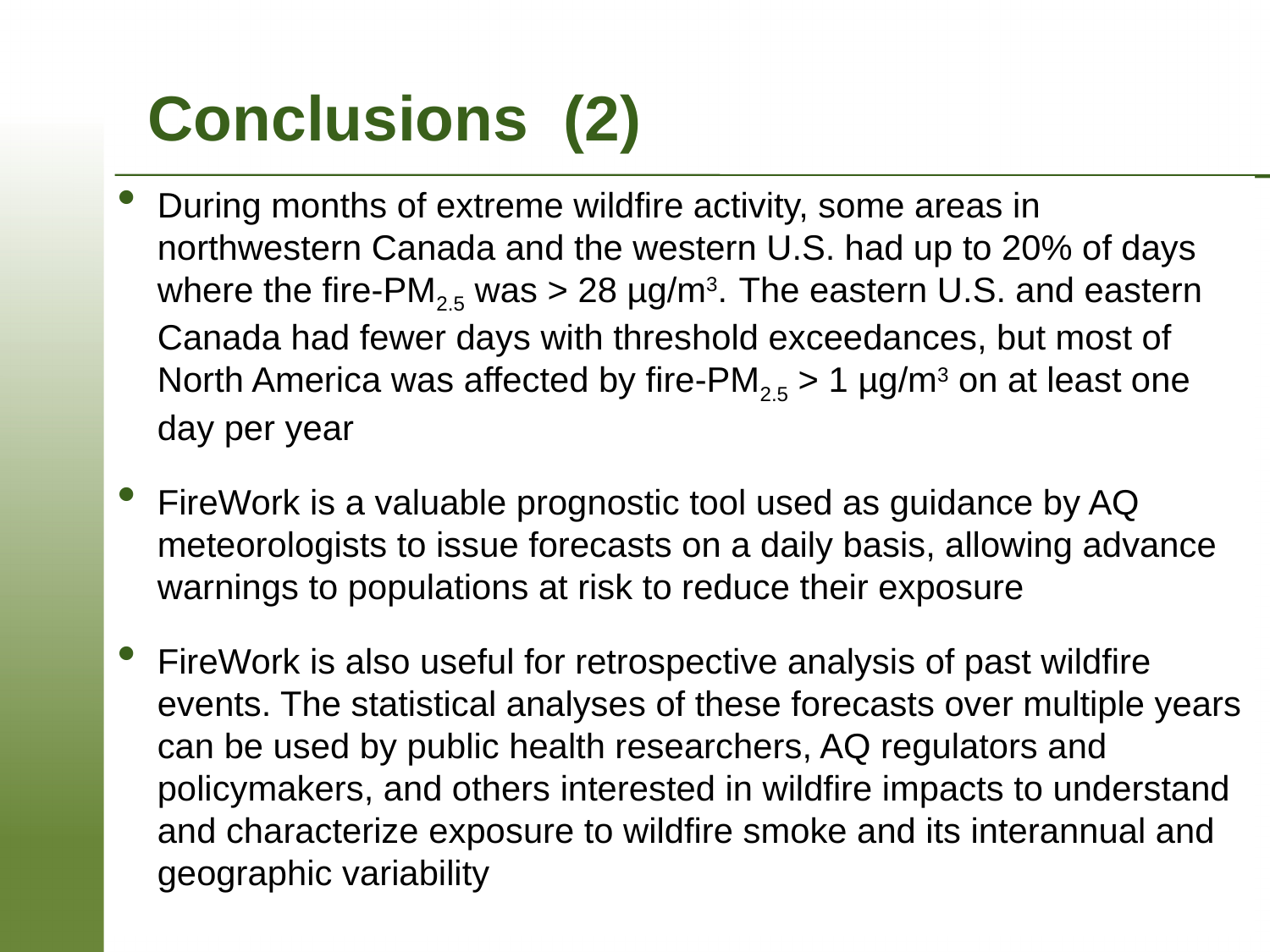

# Conclusions  (2)
During months of extreme wildfire activity, some areas in northwestern Canada and the western U.S. had up to 20% of days where the fire-PM2.5 was > 28 µg/m3.  The eastern U.S. and eastern Canada had fewer days with threshold exceedances, but most of North America was affected by fire-PM2.5 > 1 µg/m3 on at least one day per year
FireWork is a valuable prognostic tool used as guidance by AQ meteorologists to issue forecasts on a daily basis, allowing advance warnings to populations at risk to reduce their exposure
FireWork is also useful for retrospective analysis of past wildfire events. The statistical analyses of these forecasts over multiple years can be used by public health researchers, AQ regulators and policymakers, and others interested in wildfire impacts to understand and characterize exposure to wildfire smoke and its interannual and geographic variability